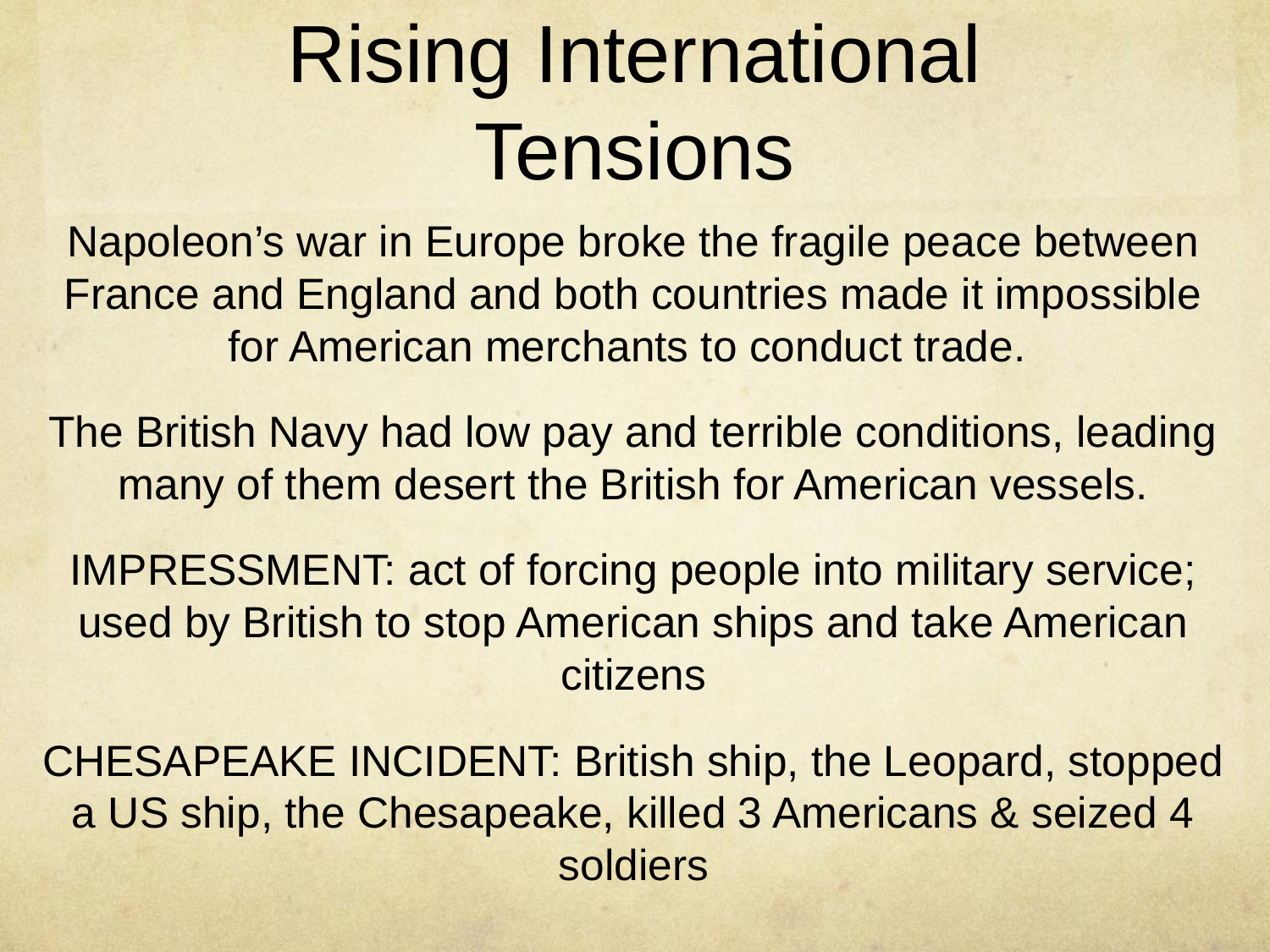

# Rising International Tensions
Napoleon’s war in Europe broke the fragile peace between France and England and both countries made it impossible for American merchants to conduct trade.
The British Navy had low pay and terrible conditions, leading many of them desert the British for American vessels.
IMPRESSMENT: act of forcing people into military service; used by British to stop American ships and take American citizens
CHESAPEAKE INCIDENT: British ship, the Leopard, stopped a US ship, the Chesapeake, killed 3 Americans & seized 4 soldiers